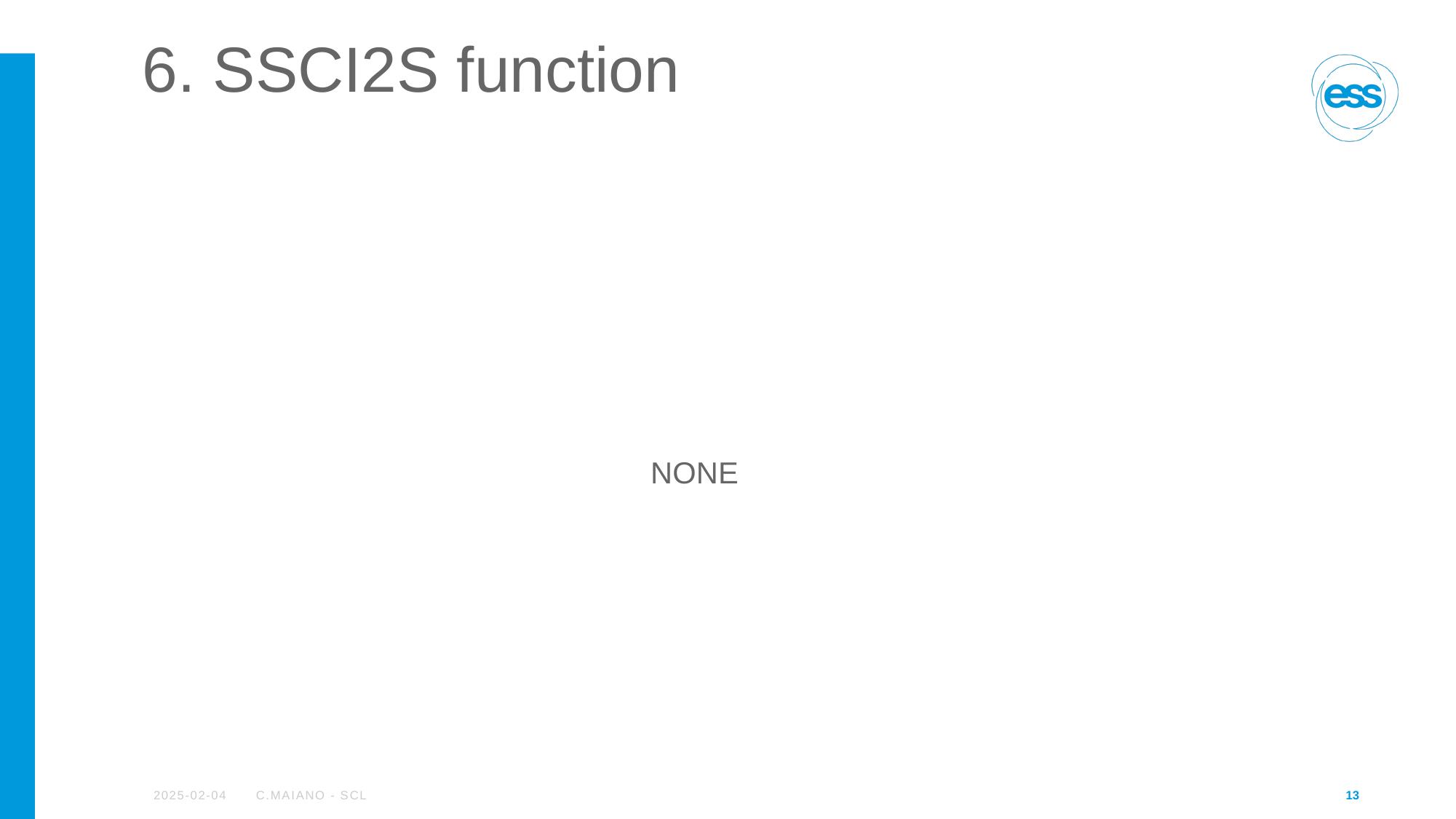

# 6. SSCI2S function

NONE
2025-02-04
C.Maiano - SCL
13